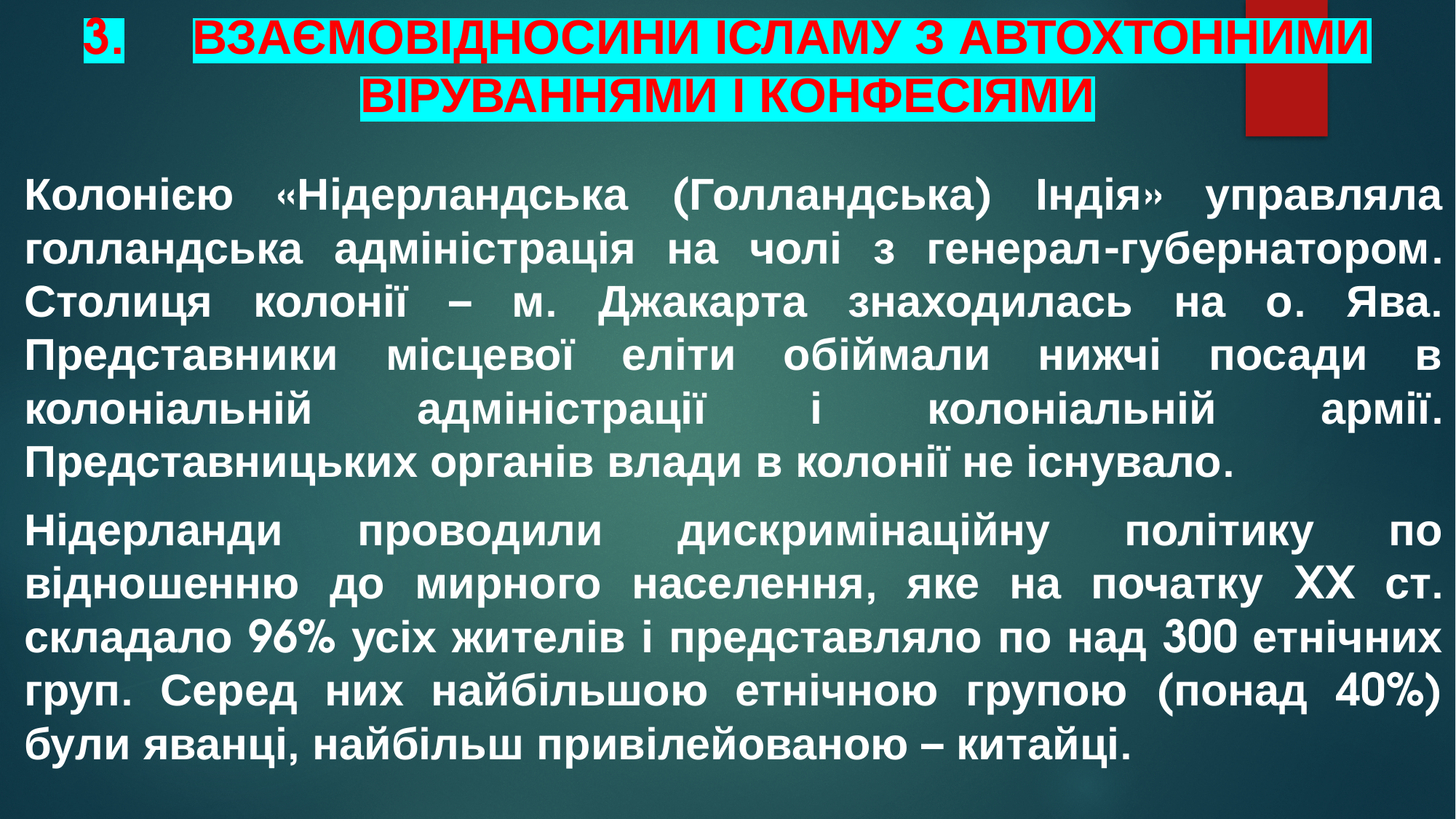

# 3.	Взаємовідносини ісламу з автохтонними віруваннями і конфесіями
Колонією «Нідерландська (Голландська) Індія» управляла голландська адміністрація на чолі з генерал-губернатором. Столиця колонії – м. Джакарта знаходилась на о. Ява. Представники місцевої еліти обіймали нижчі посади в колоніальній адміністрації і колоніальній армії. Представницьких органів влади в колонії не існувало.
Нідерланди проводили дискримінаційну політику по відношенню до мирного населення, яке на початку XX ст. складало 96% усіх жителів і представляло по над 300 етнічних груп. Серед них найбільшою етнічною групою (понад 40%) були яванці, найбільш привілейованою – китайці.